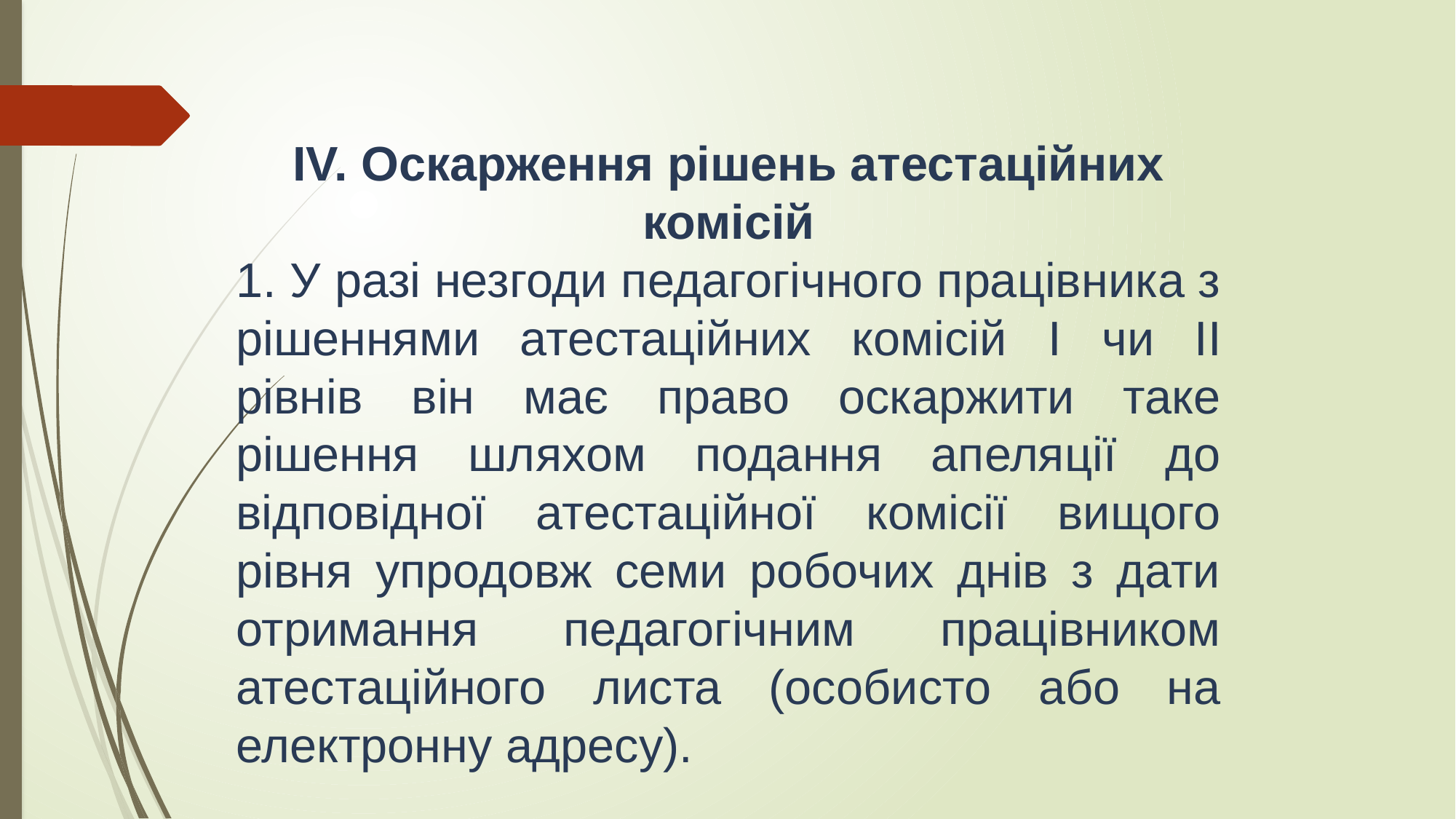

IV. Оскарження рішень атестаційних комісій
1. У разі незгоди педагогічного працівника з рішеннями атестаційних комісій I чи II рівнів він має право оскаржити таке рішення шляхом подання апеляції до відповідної атестаційної комісії вищого рівня упродовж семи робочих днів з дати отримання педагогічним працівником атестаційного листа (особисто або на електронну адресу).